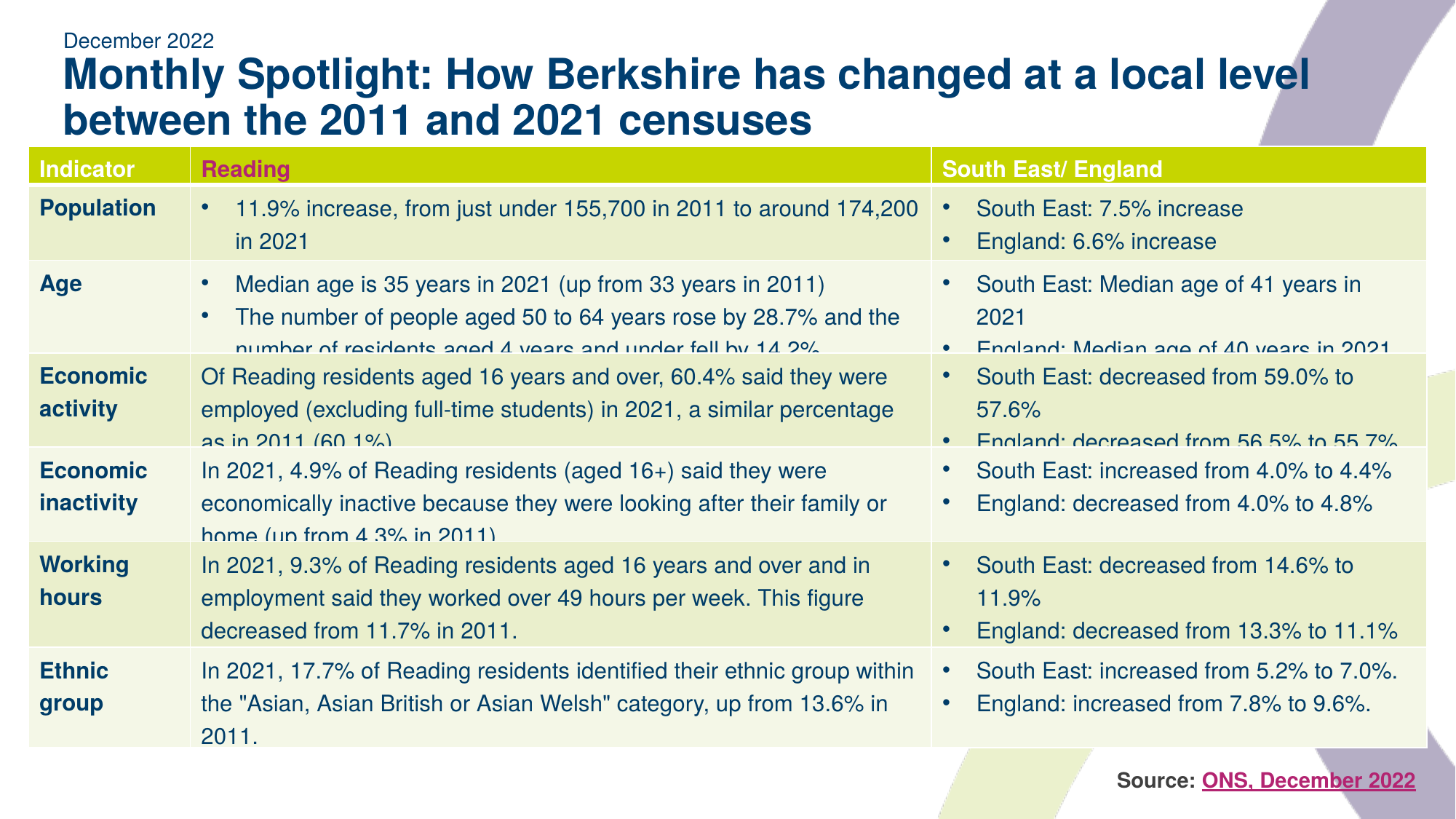

# December 2022 Monthly Spotlight: How Berkshire has changed at a local level between the 2011 and 2021 censuses
| Indicator | Reading | South East/ England |
| --- | --- | --- |
| Population | 11.9% increase, from just under 155,700 in 2011 to around 174,200 in 2021 | South East: 7.5% increase England: 6.6% increase |
| Age | Median age is 35 years in 2021 (up from 33 years in 2011) The number of people aged 50 to 64 years rose by 28.7% and the number of residents aged 4 years and under fell by 14.2%. | South East: Median age of 41 years in 2021 England: Median age of 40 years in 2021 |
| Economic activity | Of Reading residents aged 16 years and over, 60.4% said they were employed (excluding full-time students) in 2021, a similar percentage as in 2011 (60.1%). | South East: decreased from 59.0% to 57.6% England: decreased from 56.5% to 55.7% |
| Economic inactivity | In 2021, 4.9% of Reading residents (aged 16+) said they were economically inactive because they were looking after their family or home (up from 4.3% in 2011). | South East: increased from 4.0% to 4.4% England: decreased from 4.0% to 4.8% |
| Working hours | In 2021, 9.3% of Reading residents aged 16 years and over and in employment said they worked over 49 hours per week. This figure decreased from 11.7% in 2011. | South East: decreased from 14.6% to 11.9% England: decreased from 13.3% to 11.1% |
| Ethnic group | In 2021, 17.7% of Reading residents identified their ethnic group within the "Asian, Asian British or Asian Welsh" category, up from 13.6% in 2011. | South East: increased from 5.2% to 7.0%. England: increased from 7.8% to 9.6%. |
Source: ONS, December 2022